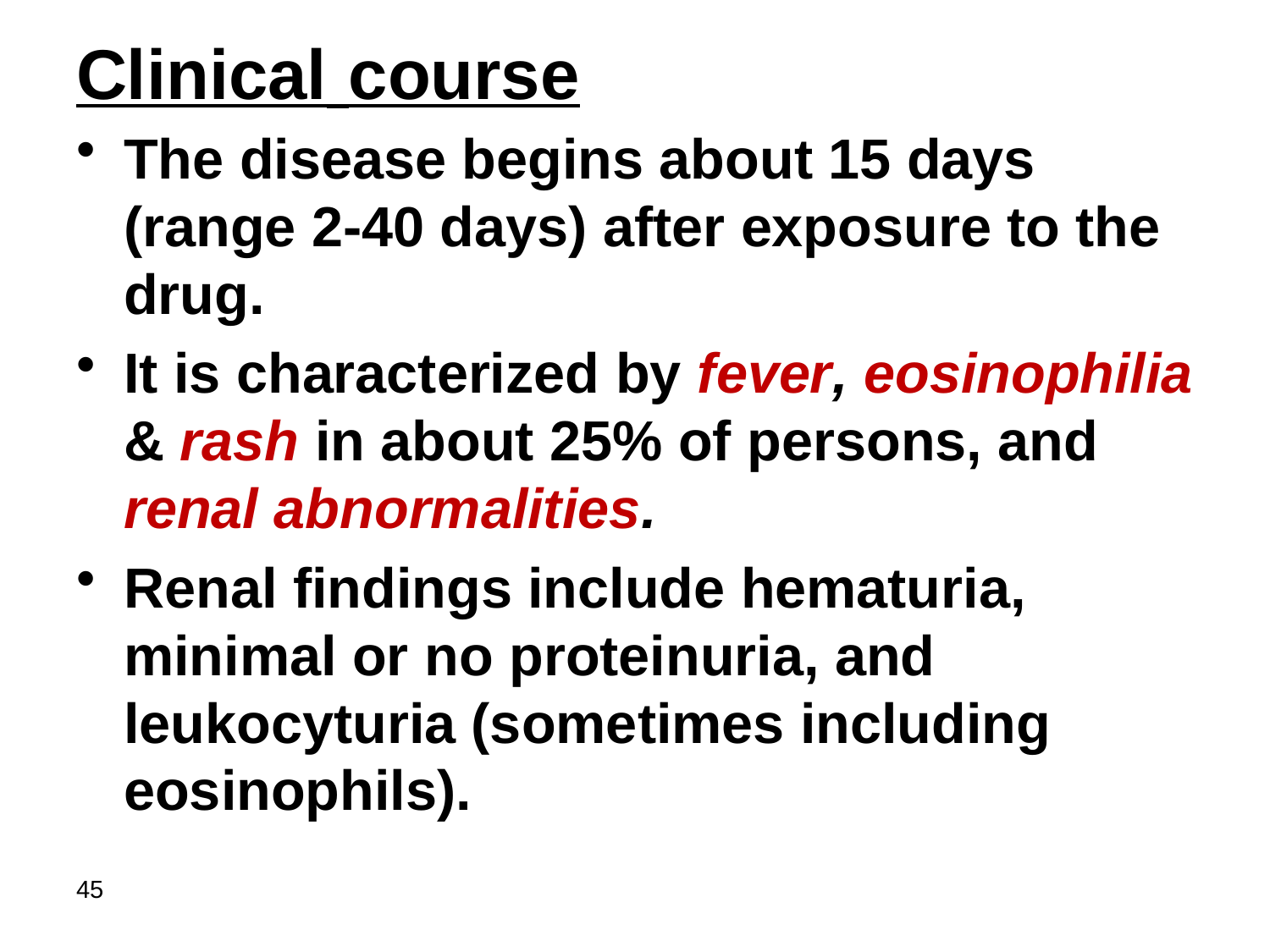

# Clinical course
The disease begins about 15 days (range 2-40 days) after exposure to the drug.
It is characterized by fever, eosinophilia & rash in about 25% of persons, and renal abnormalities.
Renal findings include hematuria, minimal or no proteinuria, and leukocyturia (sometimes including eosinophils).
45